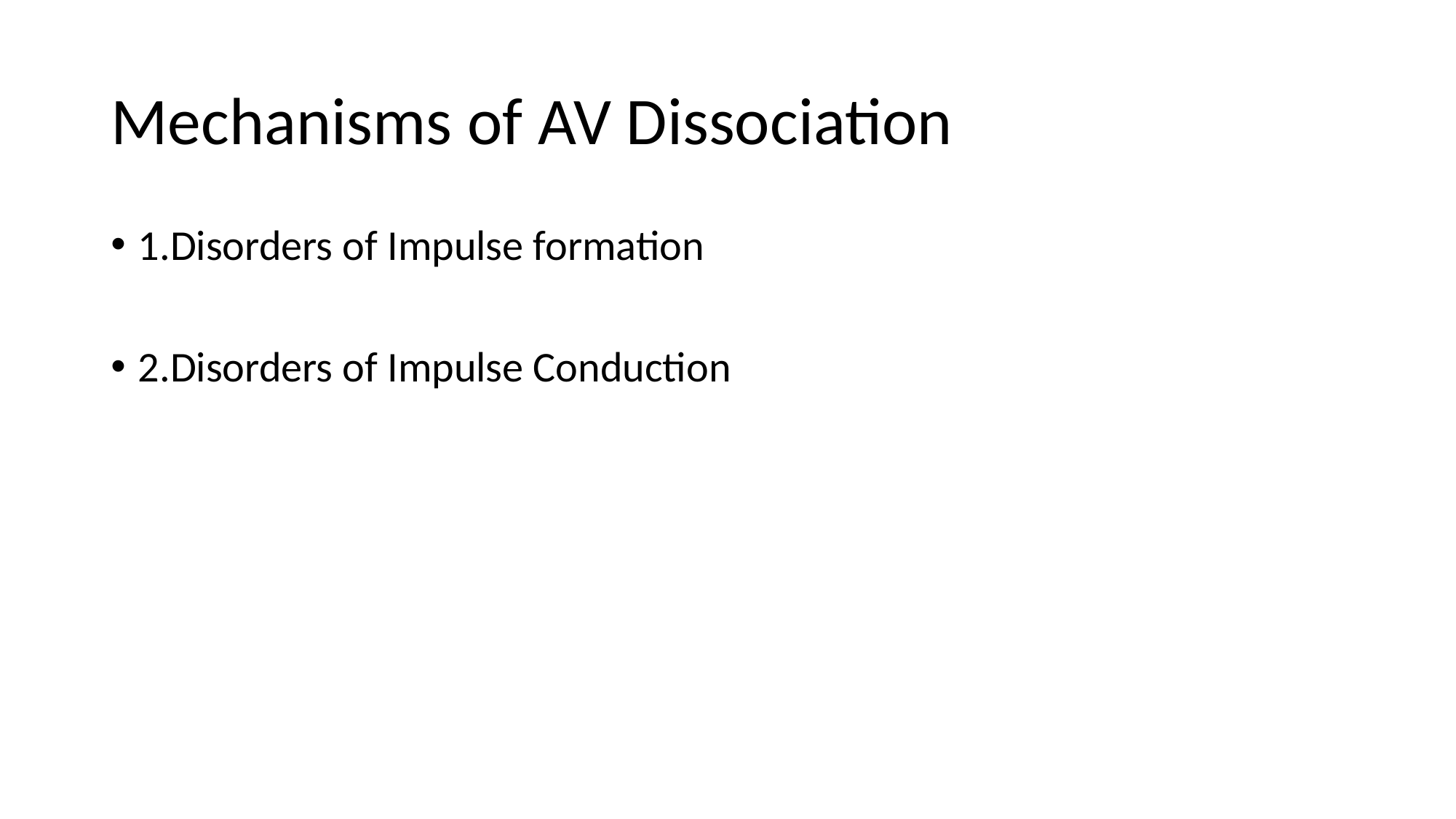

# Mechanisms of AV Dissociation
1.Disorders of Impulse formation

2.Disorders of Impulse Conduction